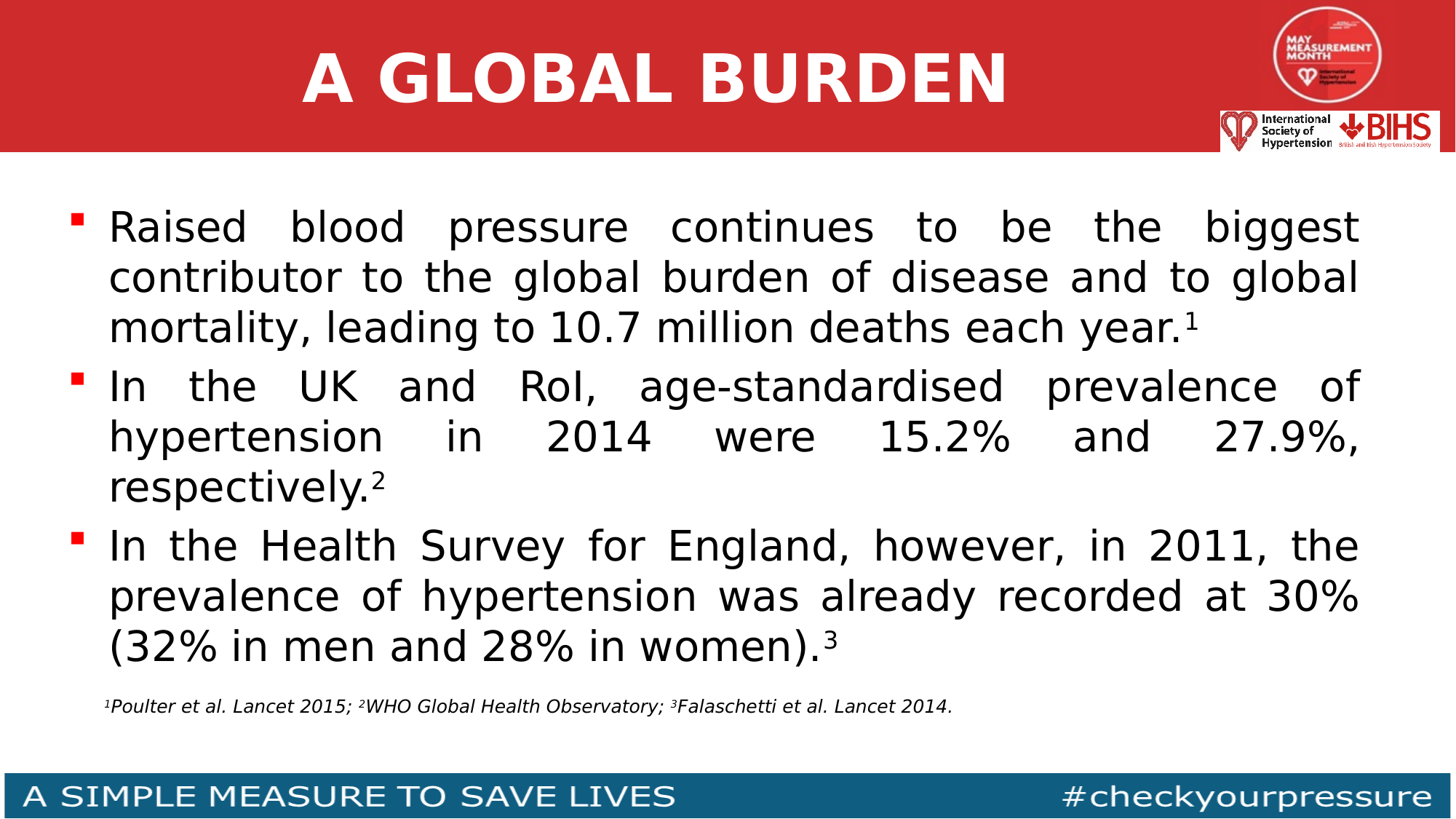

A GLOBAL BURDEN
Raised blood pressure continues to be the biggest contributor to the global burden of disease and to global mortality, leading to 10.7 million deaths each year.1
In the UK and RoI, age-standardised prevalence of hypertension in 2014 were 15.2% and 27.9%, respectively.2
In the Health Survey for England, however, in 2011, the prevalence of hypertension was already recorded at 30% (32% in men and 28% in women).3

1Poulter et al. Lancet 2015; 2WHO Global Health Observatory; 3Falaschetti et al. Lancet 2014.